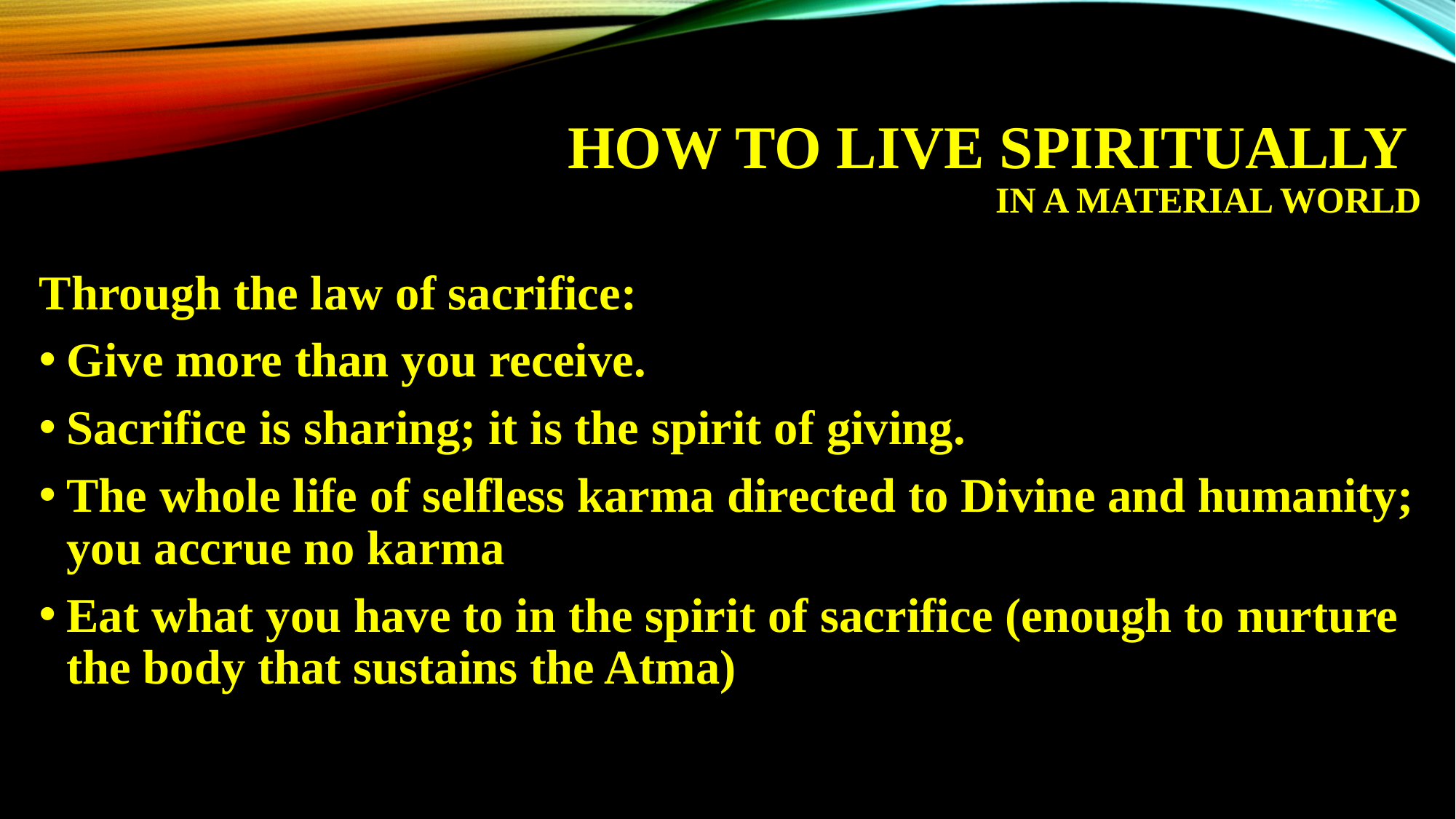

# How to live spiritually in a material world
Through the law of sacrifice:
Give more than you receive.
Sacrifice is sharing; it is the spirit of giving.
The whole life of selfless karma directed to Divine and humanity; you accrue no karma
Eat what you have to in the spirit of sacrifice (enough to nurture the body that sustains the Atma)